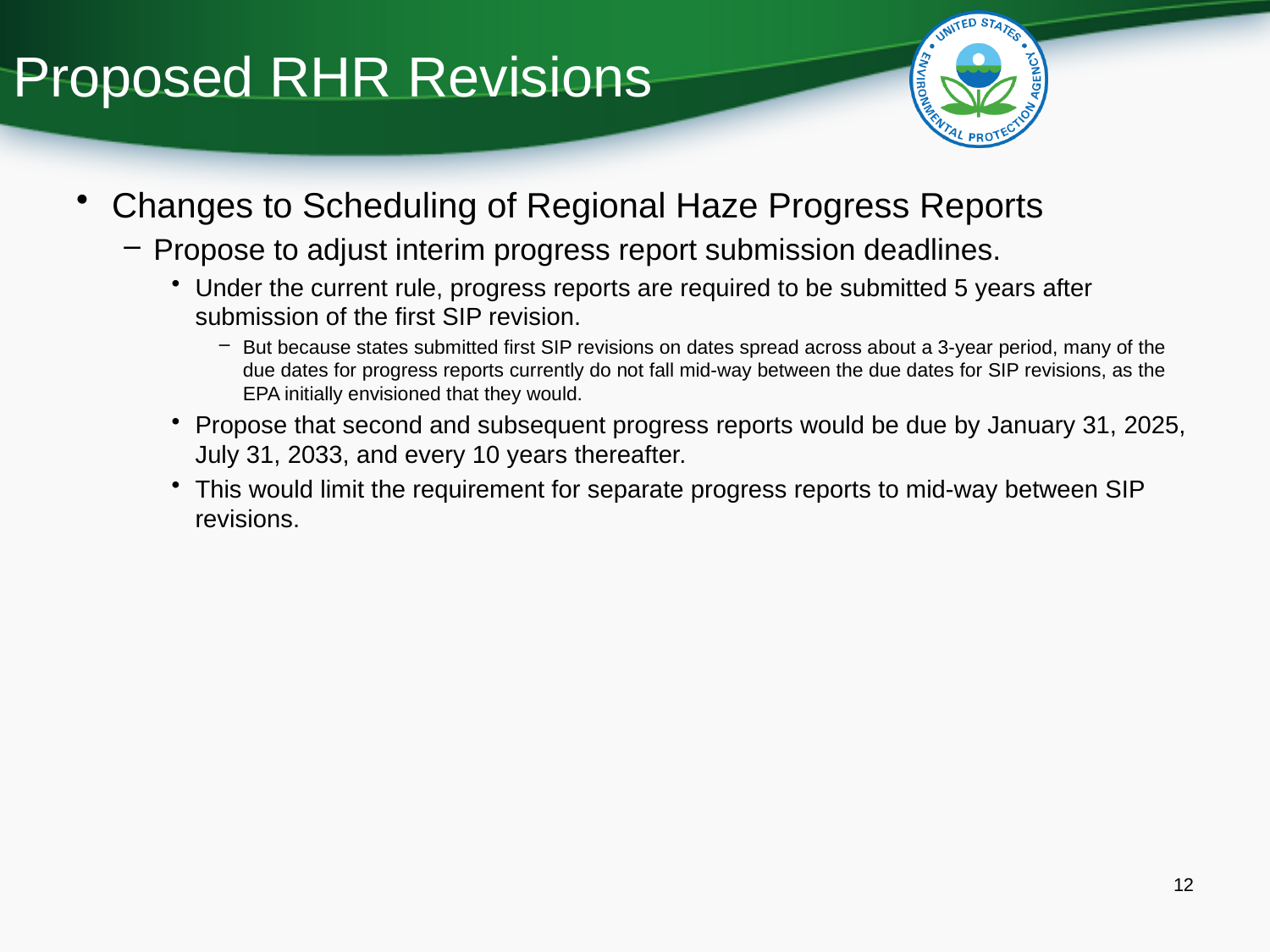

# Proposed RHR Revisions
Changes to Scheduling of Regional Haze Progress Reports
Propose to adjust interim progress report submission deadlines.
Under the current rule, progress reports are required to be submitted 5 years after submission of the first SIP revision.
But because states submitted first SIP revisions on dates spread across about a 3-year period, many of the due dates for progress reports currently do not fall mid-way between the due dates for SIP revisions, as the EPA initially envisioned that they would.
Propose that second and subsequent progress reports would be due by January 31, 2025, July 31, 2033, and every 10 years thereafter.
This would limit the requirement for separate progress reports to mid-way between SIP revisions.
12